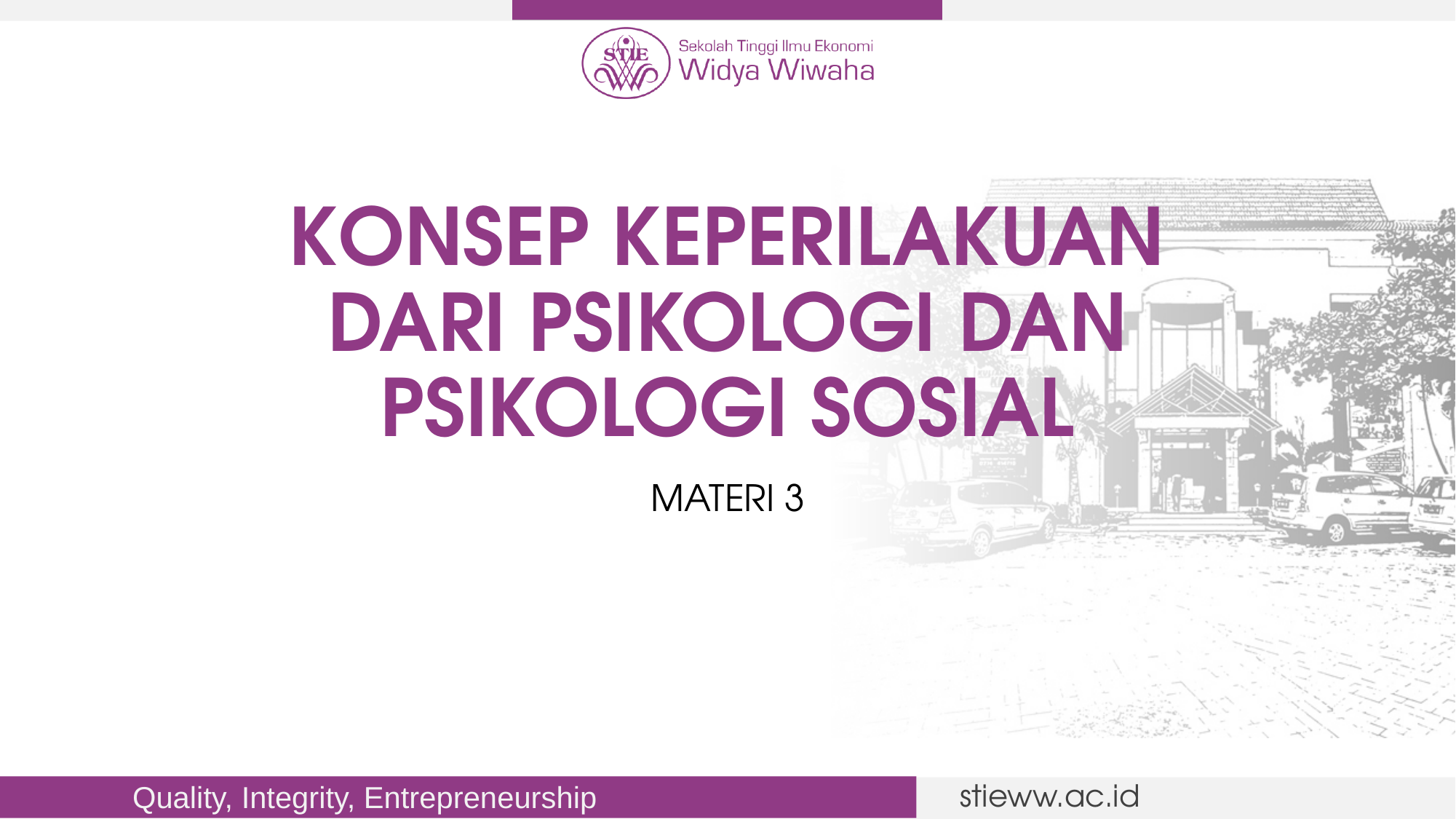

# KONSEP KEPERILAKUAN DARI PSIKOLOGI DAN PSIKOLOGI SOSIAL
MATERI 3